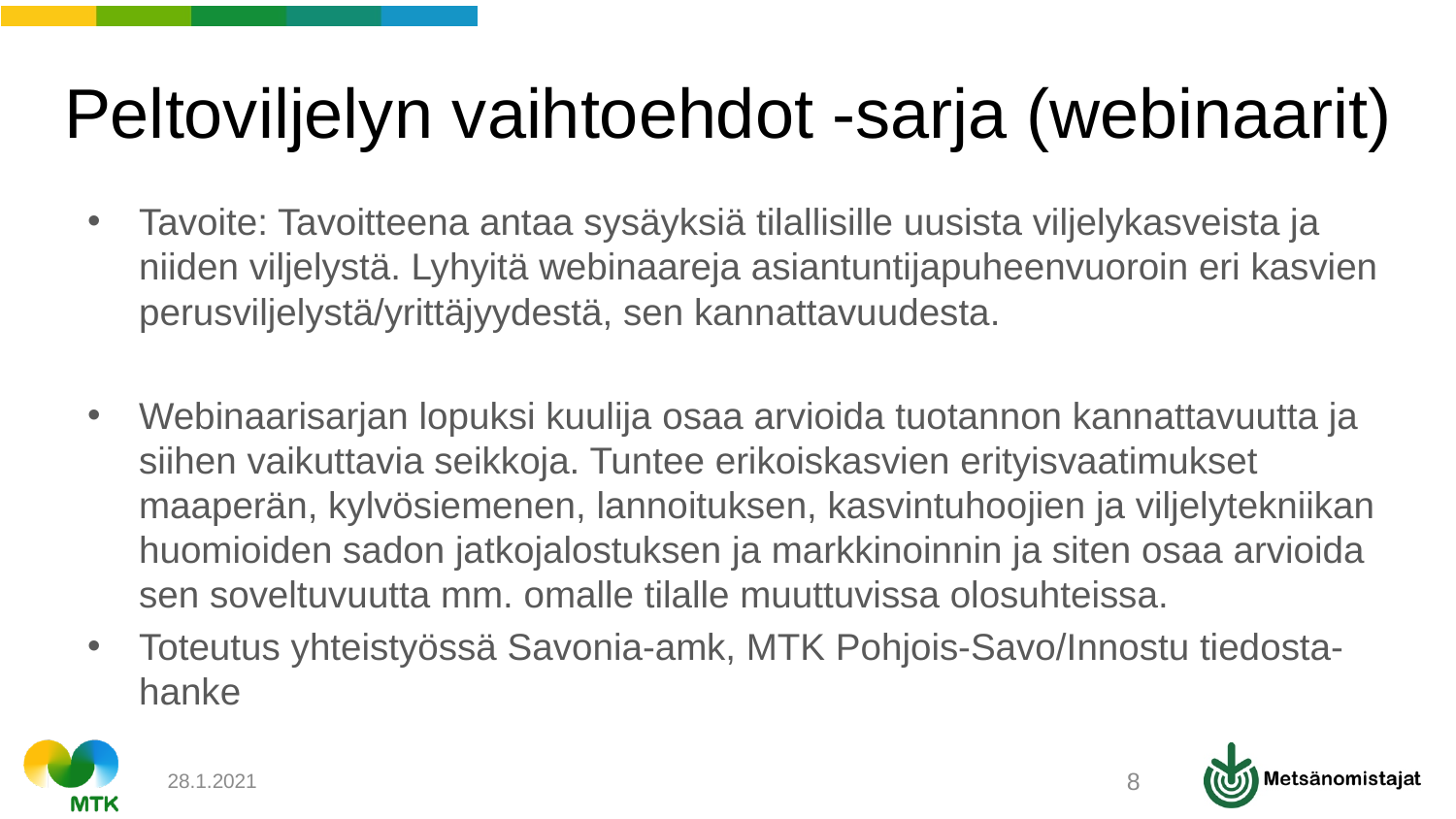

# Peltoviljelyn vaihtoehdot -sarja (webinaarit)
Tavoite: Tavoitteena antaa sysäyksiä tilallisille uusista viljelykasveista ja niiden viljelystä. Lyhyitä webinaareja asiantuntijapuheenvuoroin eri kasvien perusviljelystä/yrittäjyydestä, sen kannattavuudesta.

Webinaarisarjan lopuksi kuulija osaa arvioida tuotannon kannattavuutta ja siihen vaikuttavia seikkoja. Tuntee erikoiskasvien erityisvaatimukset maaperän, kylvösiemenen, lannoituksen, kasvintuhoojien ja viljelytekniikan huomioiden sadon jatkojalostuksen ja markkinoinnin ja siten osaa arvioida sen soveltuvuutta mm. omalle tilalle muuttuvissa olosuhteissa.
Toteutus yhteistyössä Savonia-amk, MTK Pohjois-Savo/Innostu tiedosta-hanke

28.1.2021
8